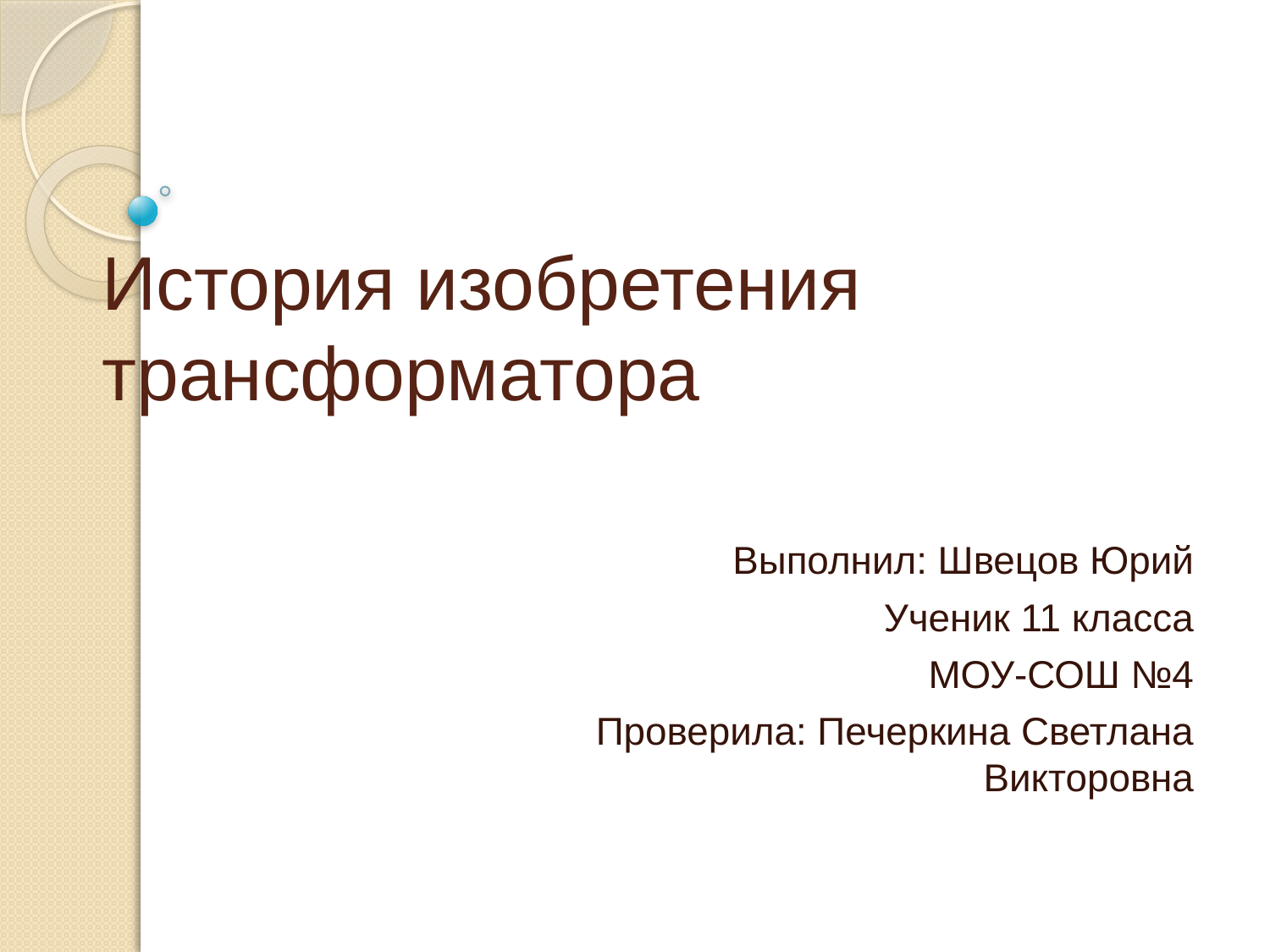

# История изобретения трансформатора
Выполнил: Швецов Юрий
Ученик 11 класса
МОУ-СОШ №4
Проверила: Печеркина Светлана Викторовна